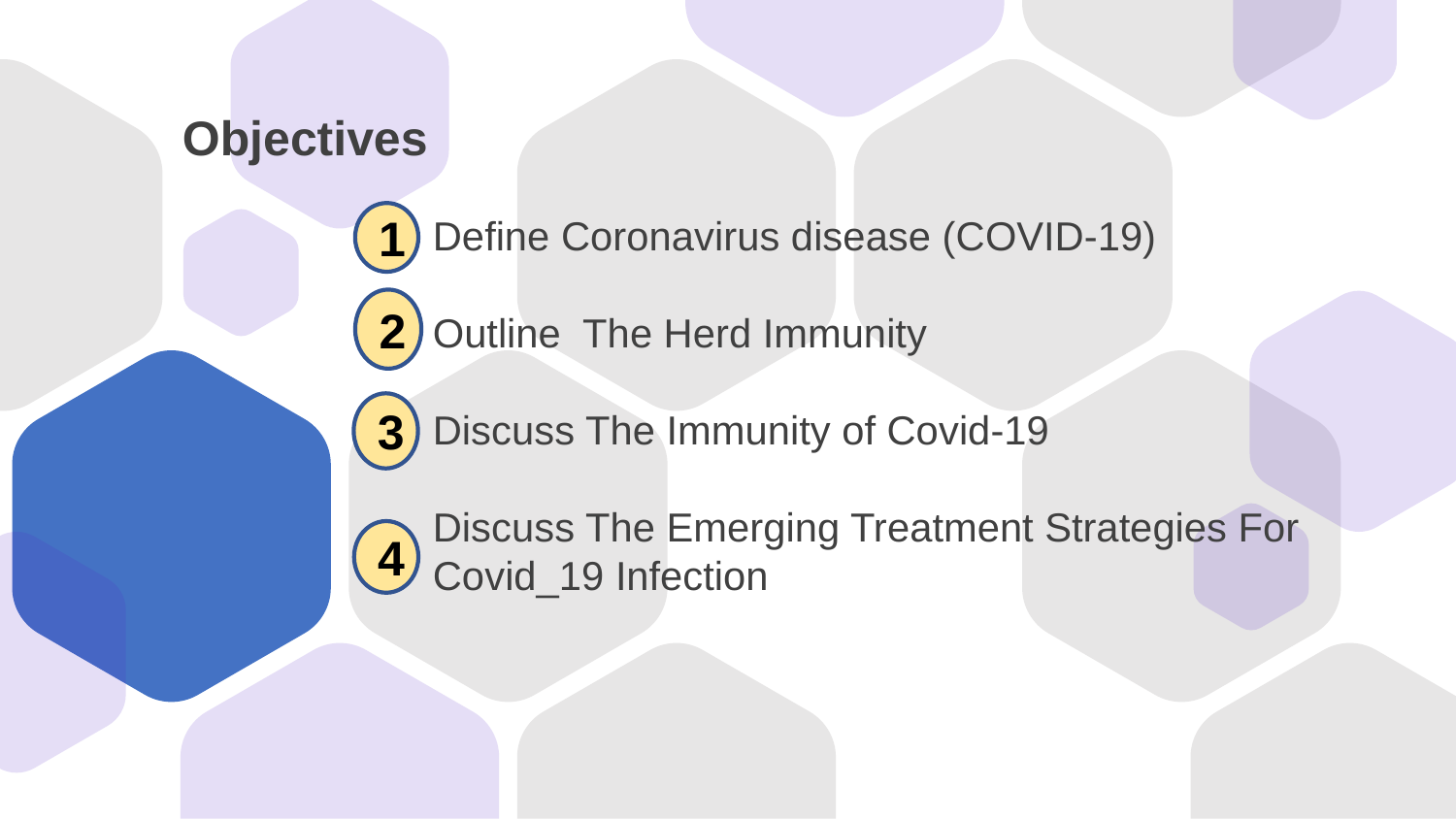

Objectives
1
Define Coronavirus disease (COVID-19)

Outline  The Herd Immunity
Discuss The Immunity of Covid-19

Discuss The Emerging Treatment Strategies For Covid_19 Infection
2
3
4